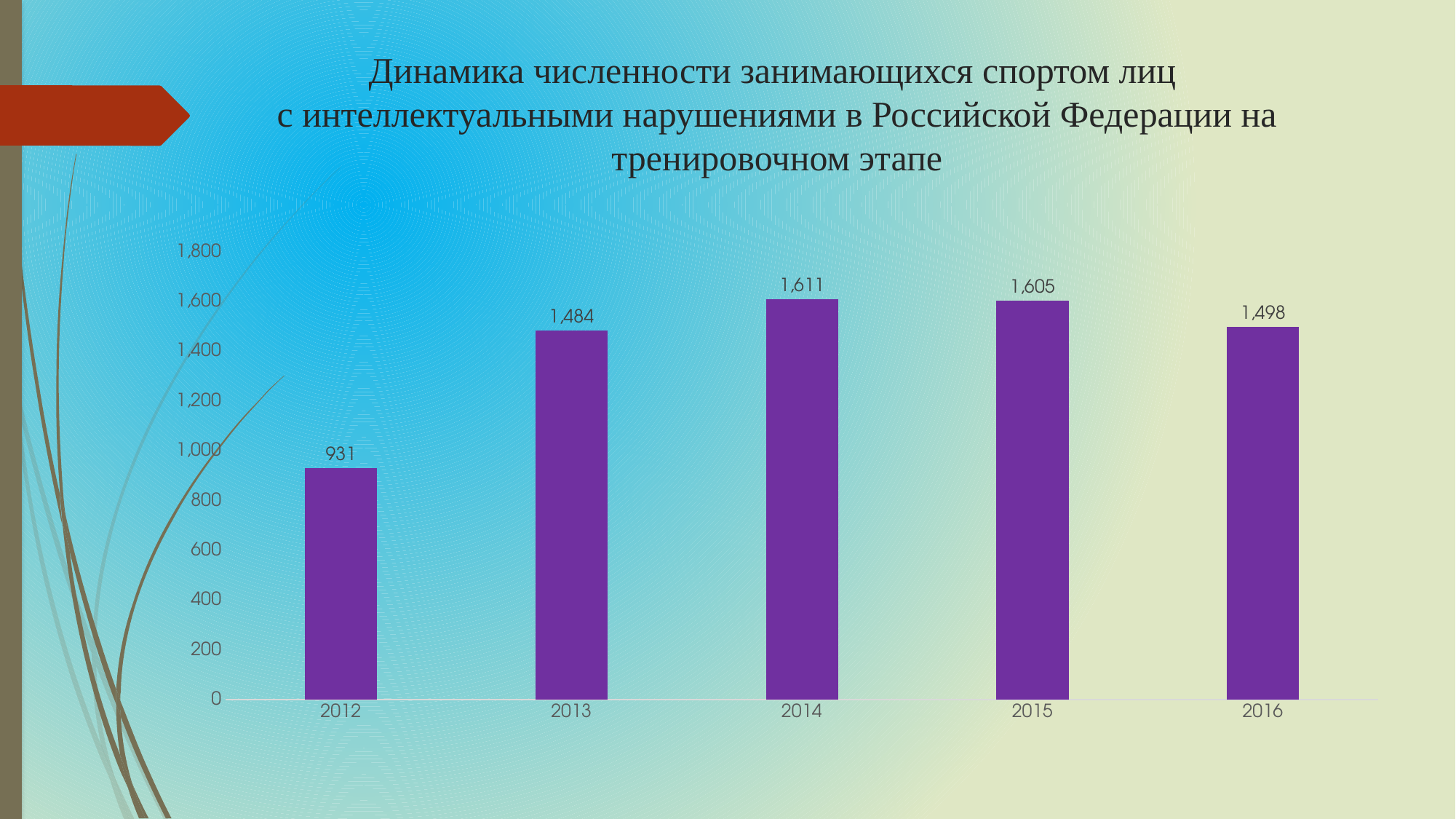

# Динамика численности занимающихся спортом лиц с интеллектуальными нарушениями в Российской Федерации на тренировочном этапе

### Chart

| Category | Общая численность занимающихся спортом ЛИН в РФ |
|---|---|
| 2012 | 931.0 |
| 2013 | 1484.0 |
| 2014 | 1611.0 |
| 2015 | 1605.0 |
| 2016 | 1498.0 |